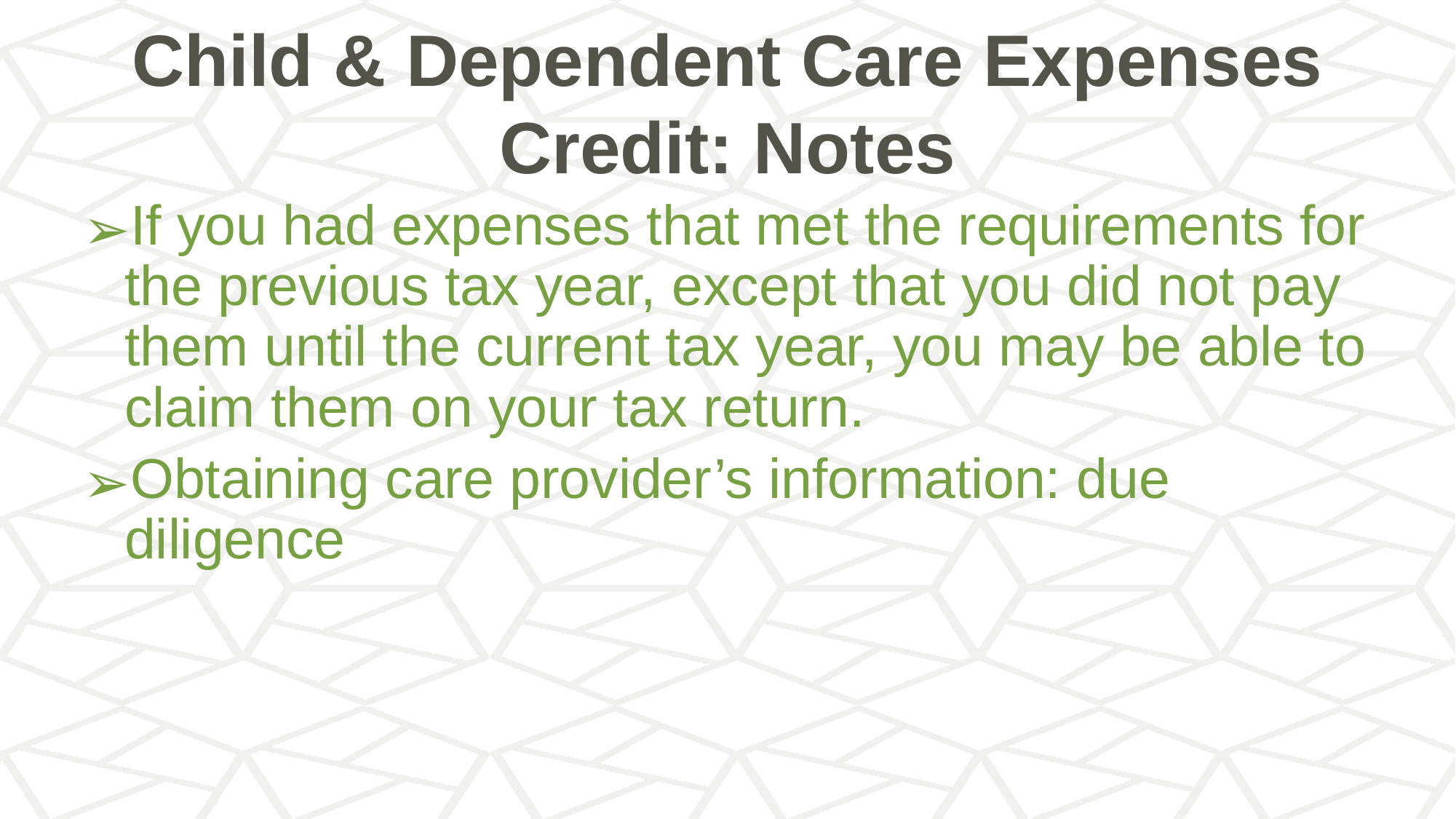

# Child & Dependent Care Expenses Credit: Notes
If you had expenses that met the requirements for the previous tax year, except that you did not pay them until the current tax year, you may be able to claim them on your tax return.
Obtaining care provider’s information: due diligence